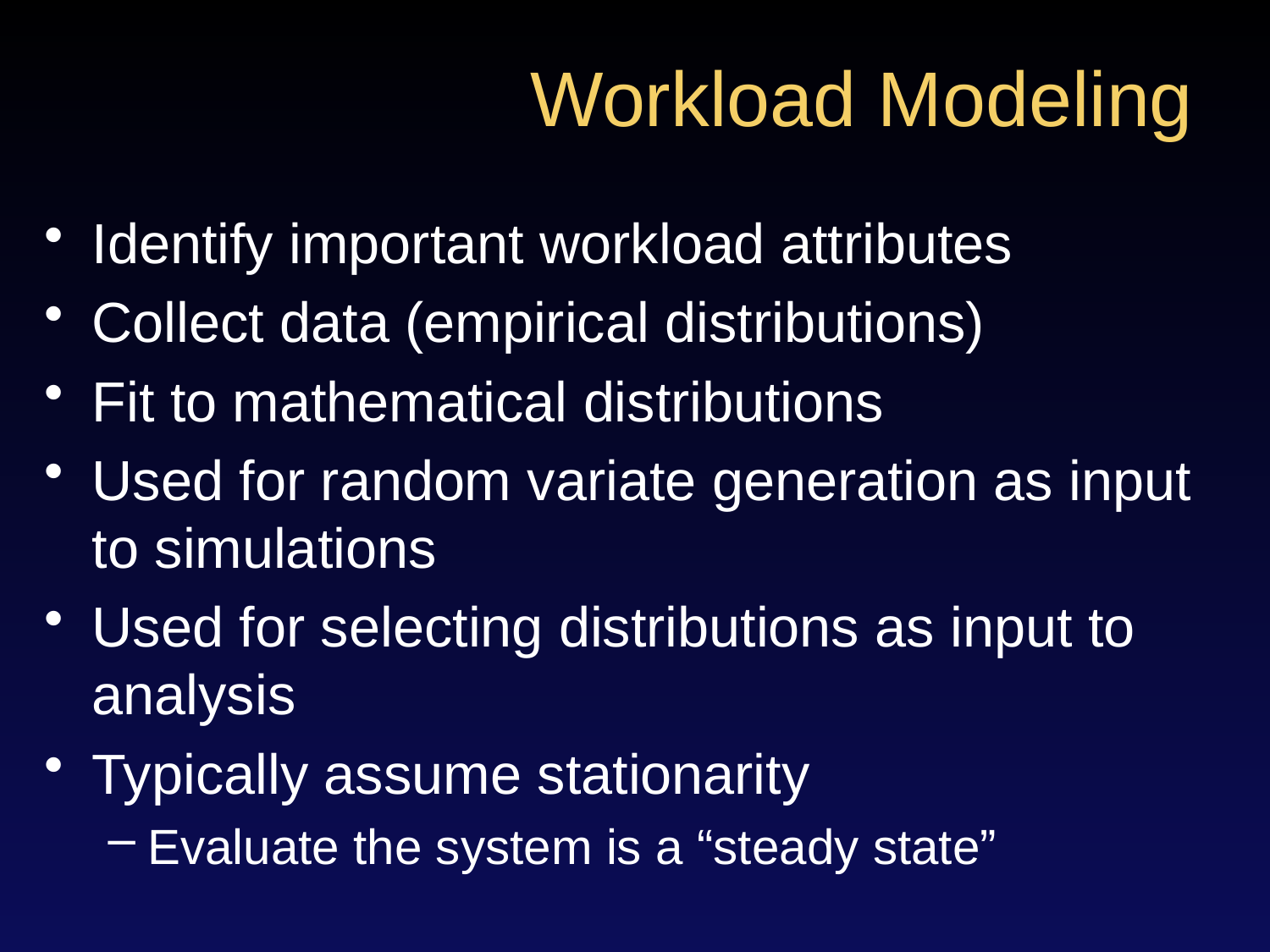

# Workload Modeling
Identify important workload attributes
Collect data (empirical distributions)
Fit to mathematical distributions
Used for random variate generation as input to simulations
Used for selecting distributions as input to analysis
Typically assume stationarity
Evaluate the system is a “steady state”